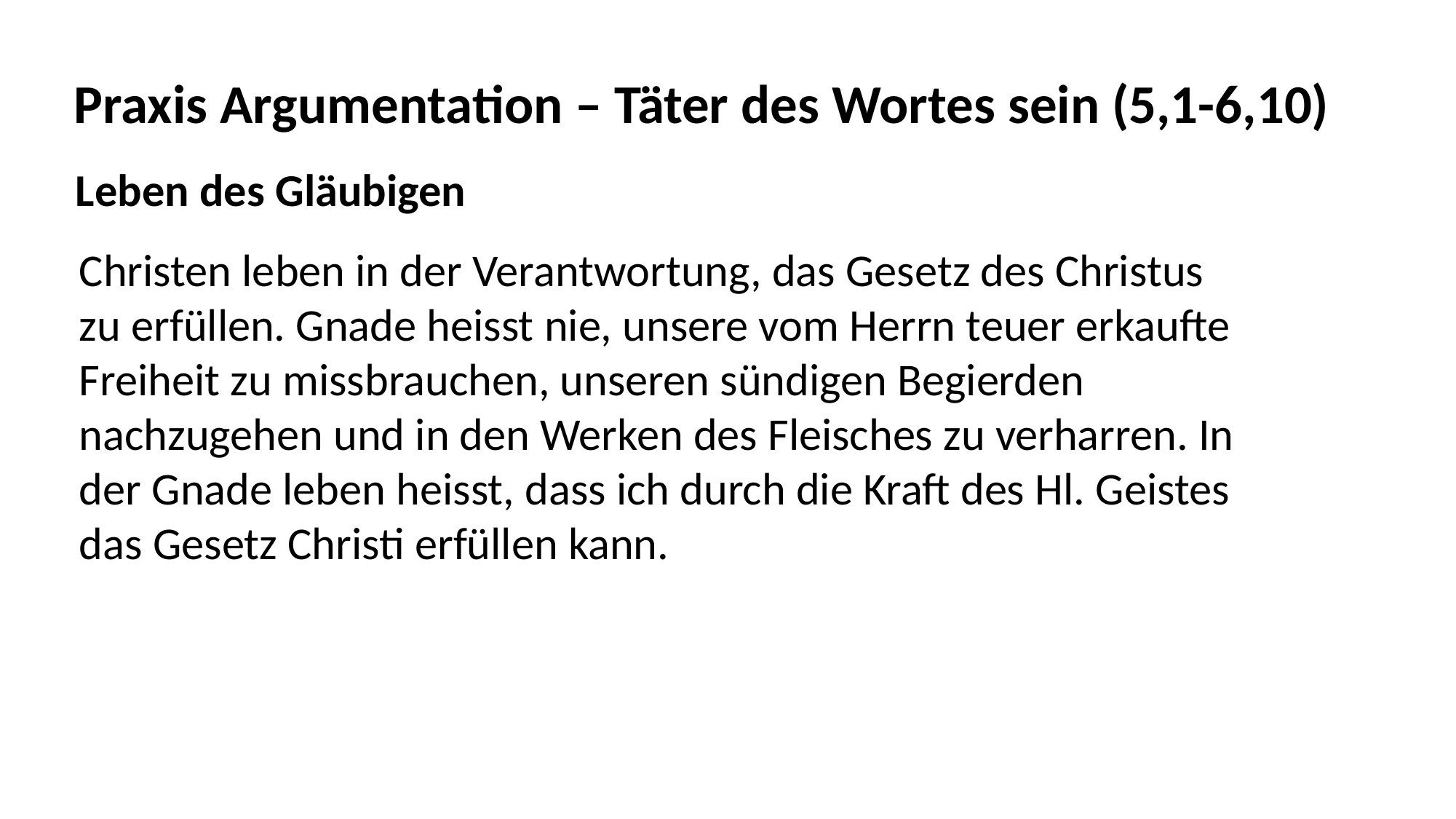

Praxis Argumentation – Täter des Wortes sein (5,1-6,10)
Leben des Gläubigen
Christen leben in der Verantwortung, das Gesetz des Christus
zu erfüllen. Gnade heisst nie, unsere vom Herrn teuer erkaufte
Freiheit zu missbrauchen, unseren sündigen Begierden
nachzugehen und in den Werken des Fleisches zu verharren. In
der Gnade leben heisst, dass ich durch die Kraft des Hl. Geistes
das Gesetz Christi erfüllen kann.